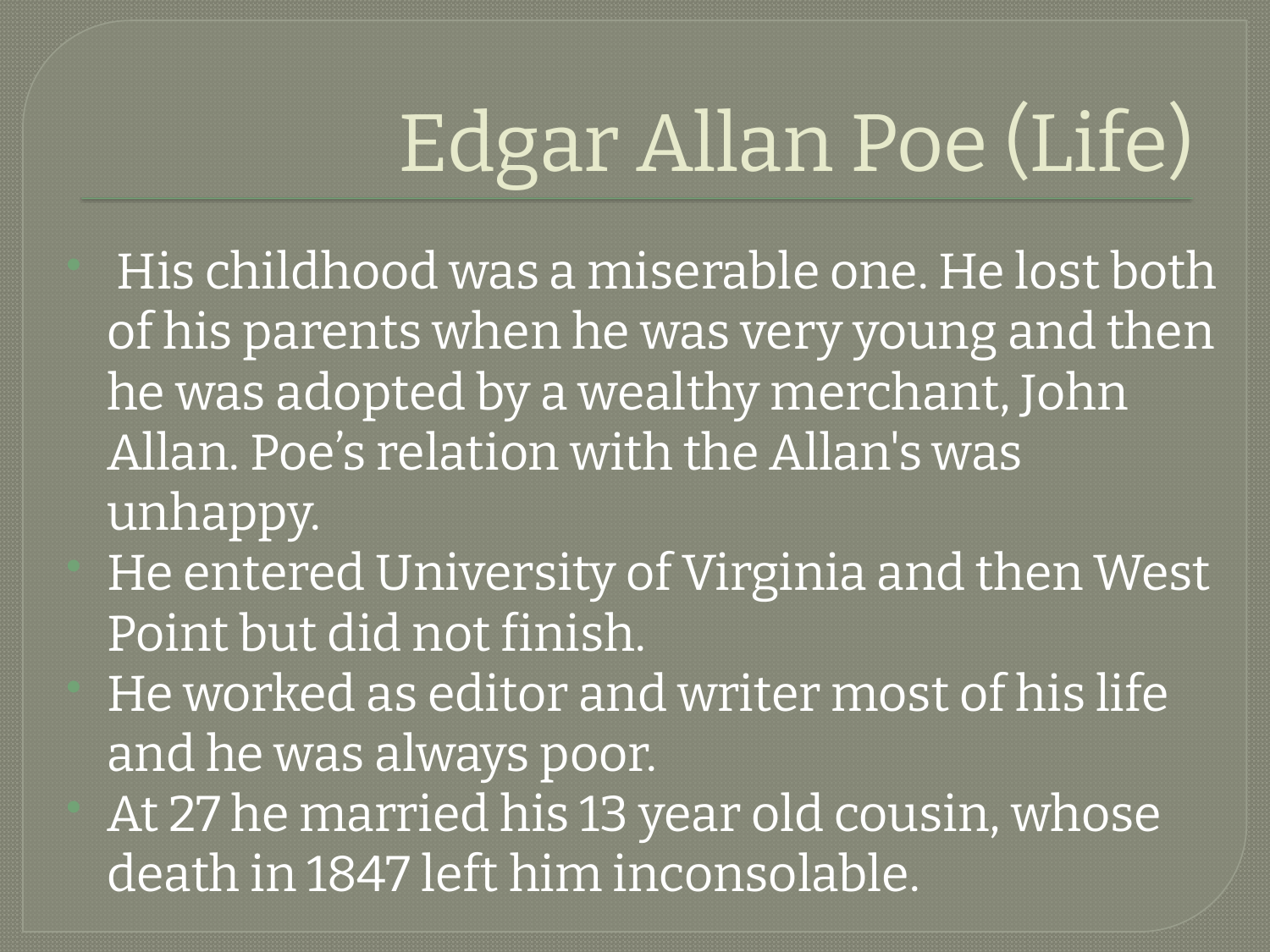

# Edgar Allan Poe (Life)
 His childhood was a miserable one. He lost both of his parents when he was very young and then he was adopted by a wealthy merchant, John Allan. Poe’s relation with the Allan's was unhappy.
He entered University of Virginia and then West Point but did not finish.
He worked as editor and writer most of his life and he was always poor.
At 27 he married his 13 year old cousin, whose death in 1847 left him inconsolable.